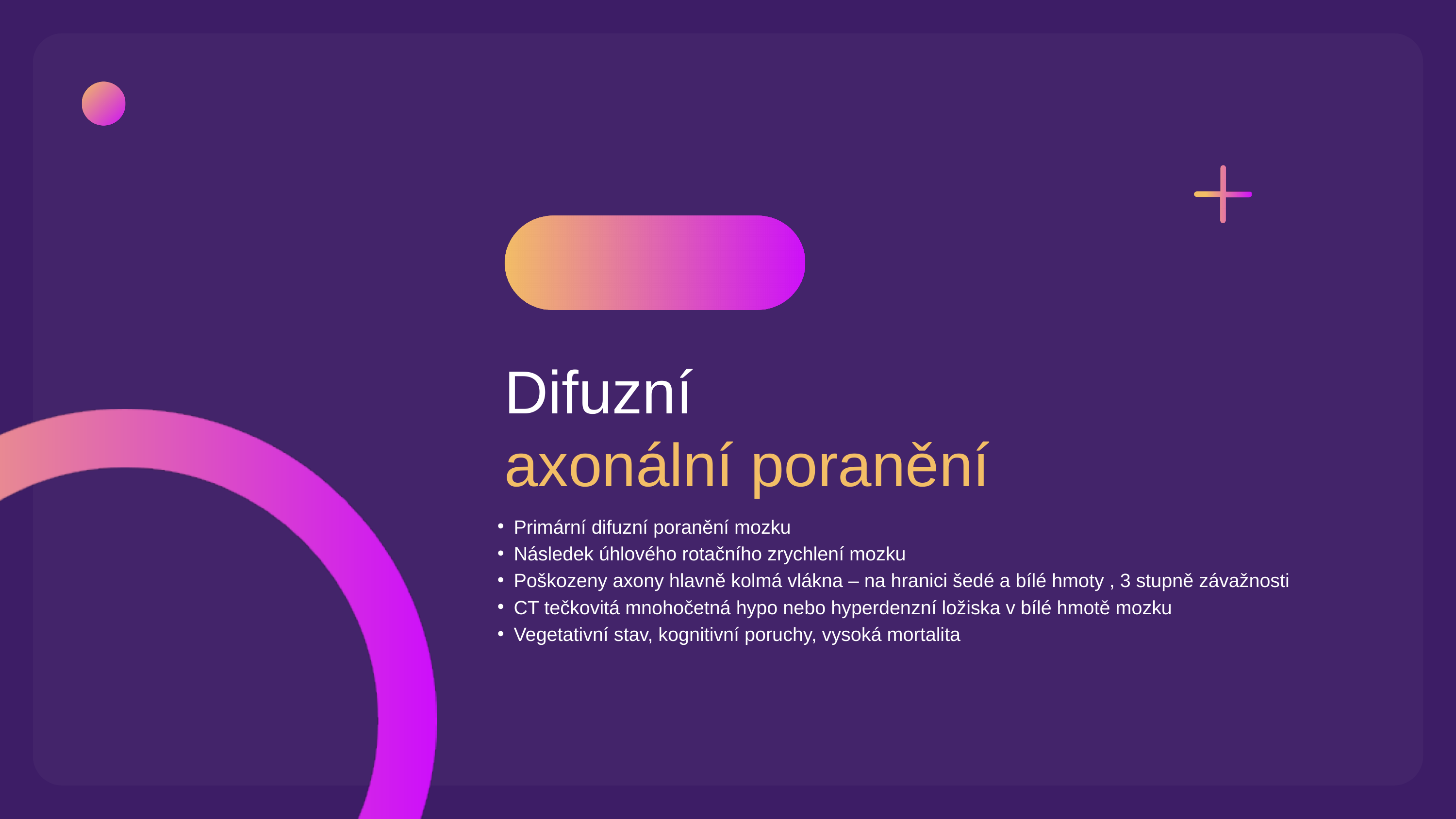

Difuzní

axonální poranění
Primární difuzní poranění mozku
Následek úhlového rotačního zrychlení mozku
Poškozeny axony hlavně kolmá vlákna – na hranici šedé a bílé hmoty , 3 stupně závažnosti
CT tečkovitá mnohočetná hypo nebo hyperdenzní ložiska v bílé hmotě mozku
Vegetativní stav, kognitivní poruchy, vysoká mortalita